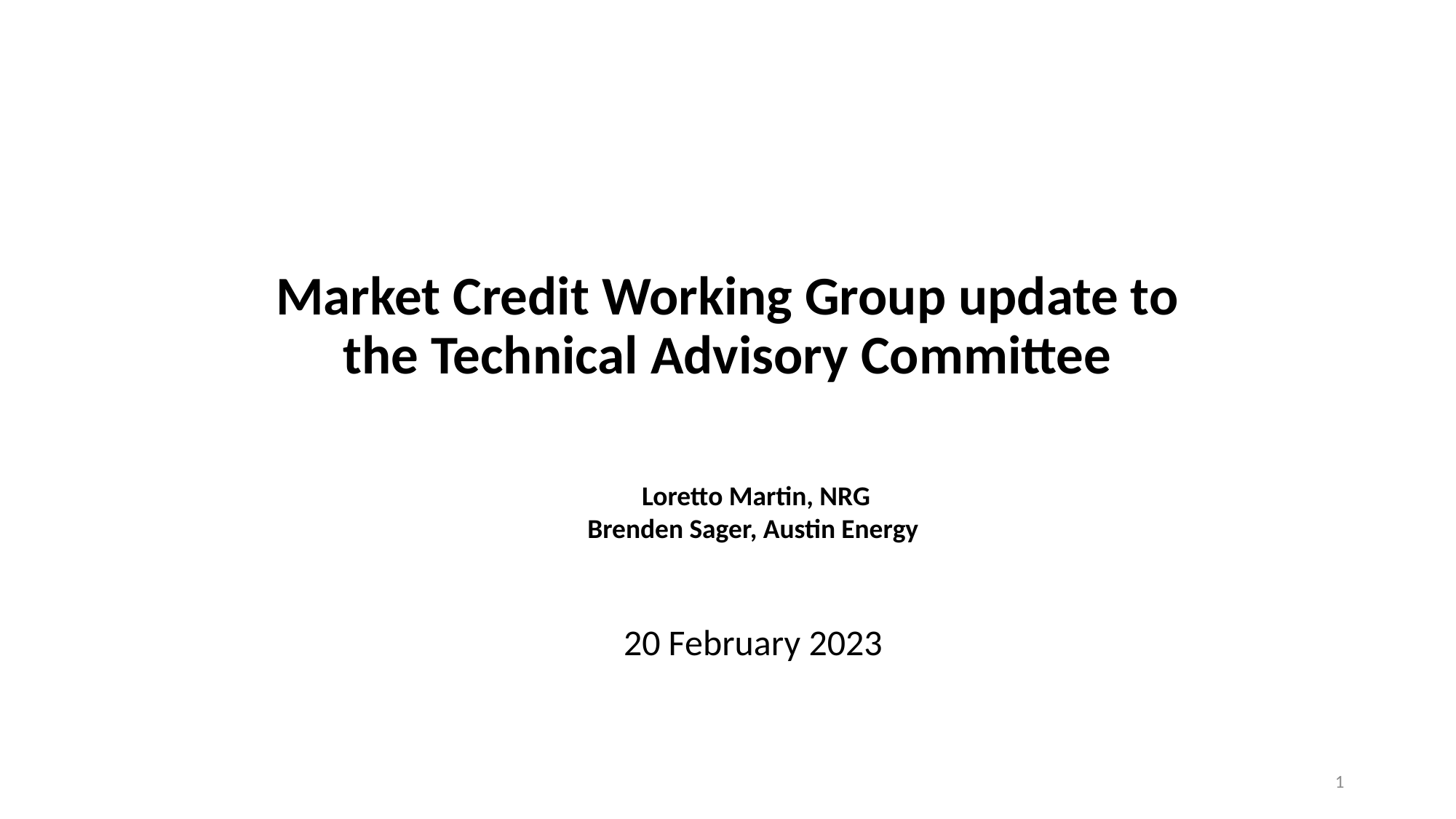

# Market Credit Working Group update to the Technical Advisory Committee
 Loretto Martin, NRG
Brenden Sager, Austin Energy
20 February 2023
1